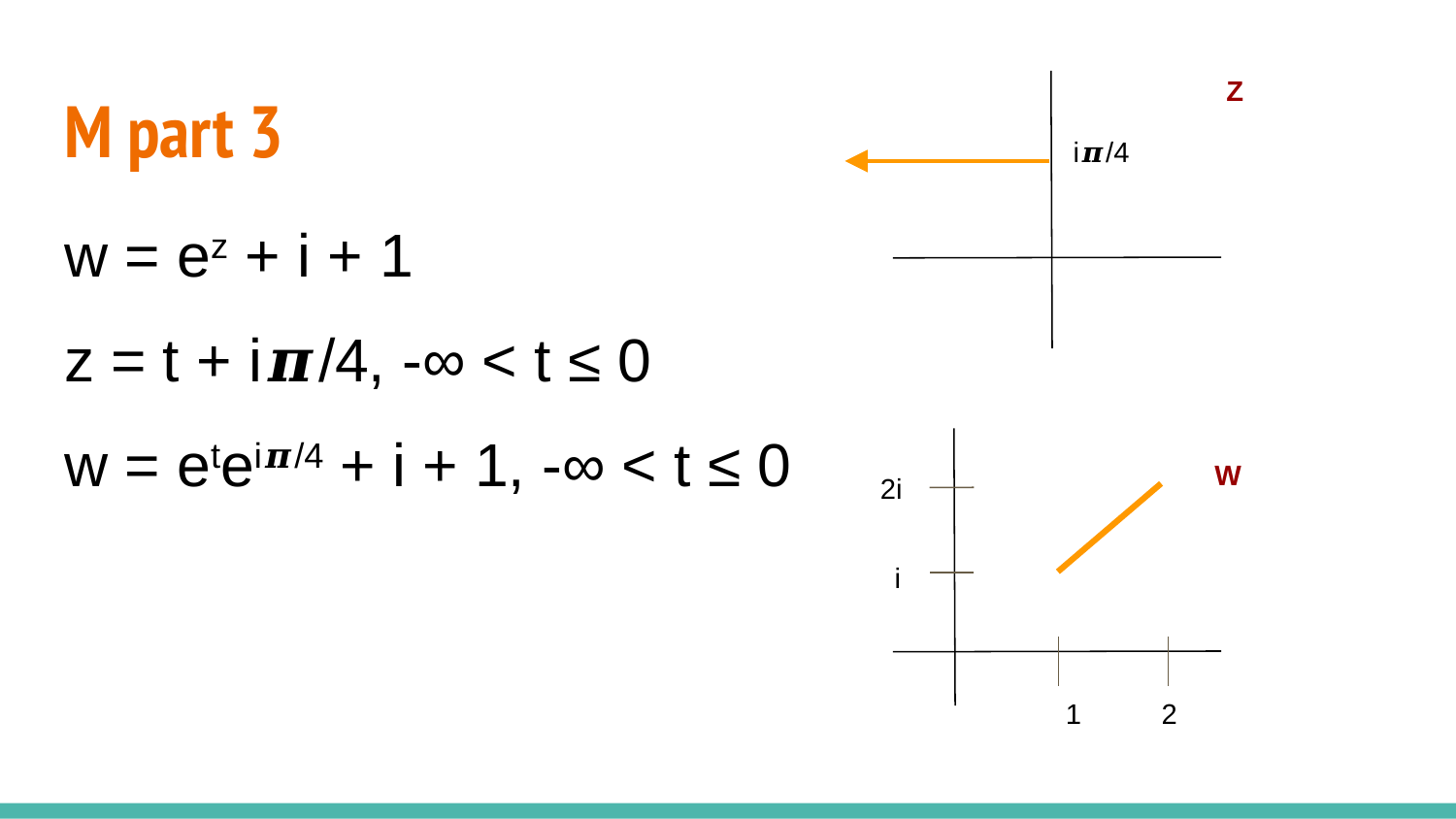

Z
# M part 3
i𝝅/4
w = ez + i + 1
z = t + i𝝅/4, -∞ < t ≤ 0
w = etei𝝅/4 + i + 1, -∞ < t ≤ 0

W
2i
i
1
2